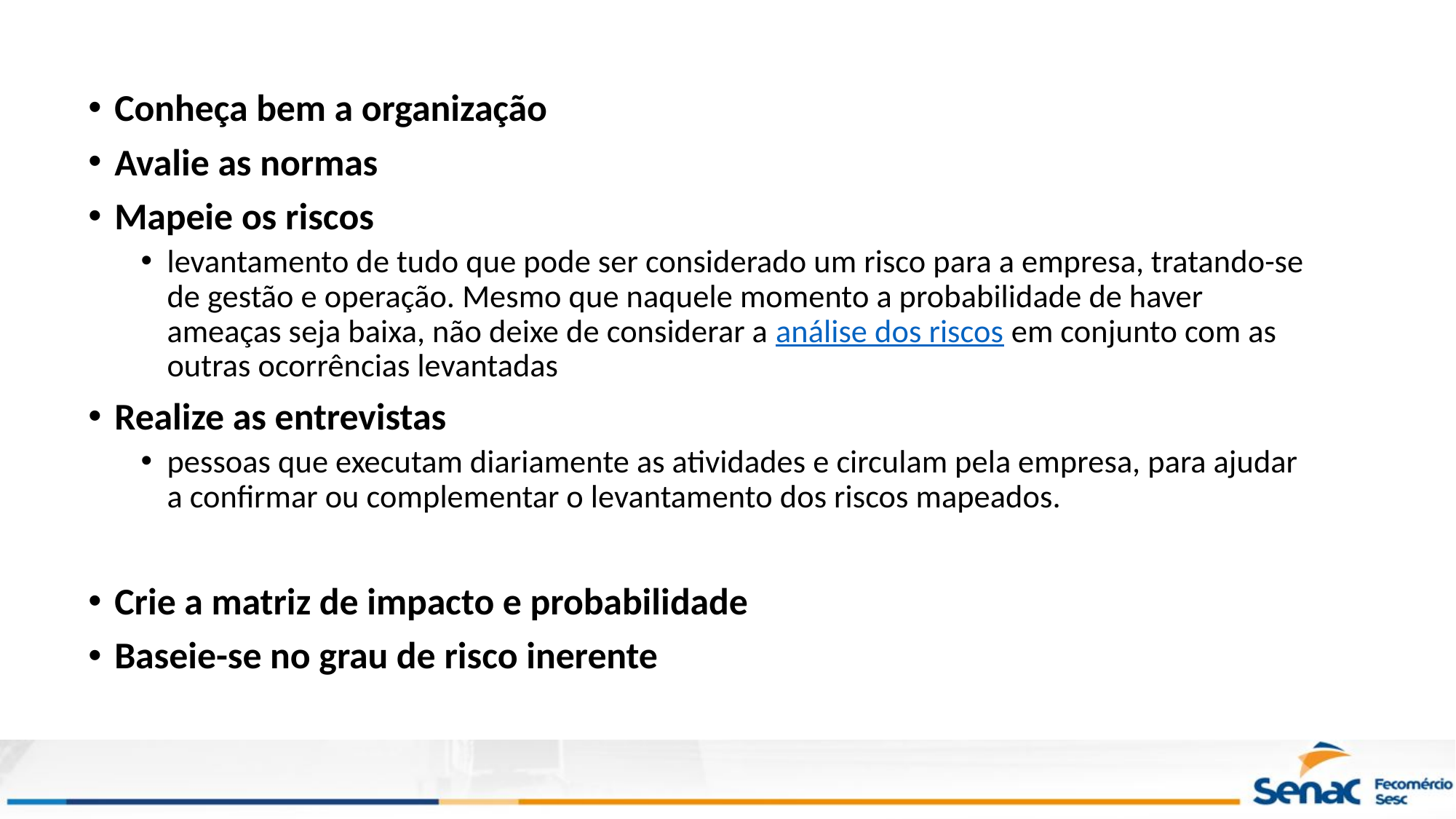

Conheça bem a organização
Avalie as normas
Mapeie os riscos
levantamento de tudo que pode ser considerado um risco para a empresa, tratando-se de gestão e operação. Mesmo que naquele momento a probabilidade de haver ameaças seja baixa, não deixe de considerar a análise dos riscos em conjunto com as outras ocorrências levantadas
Realize as entrevistas
pessoas que executam diariamente as atividades e circulam pela empresa, para ajudar a confirmar ou complementar o levantamento dos riscos mapeados.

Crie a matriz de impacto e probabilidade
Baseie-se no grau de risco inerente